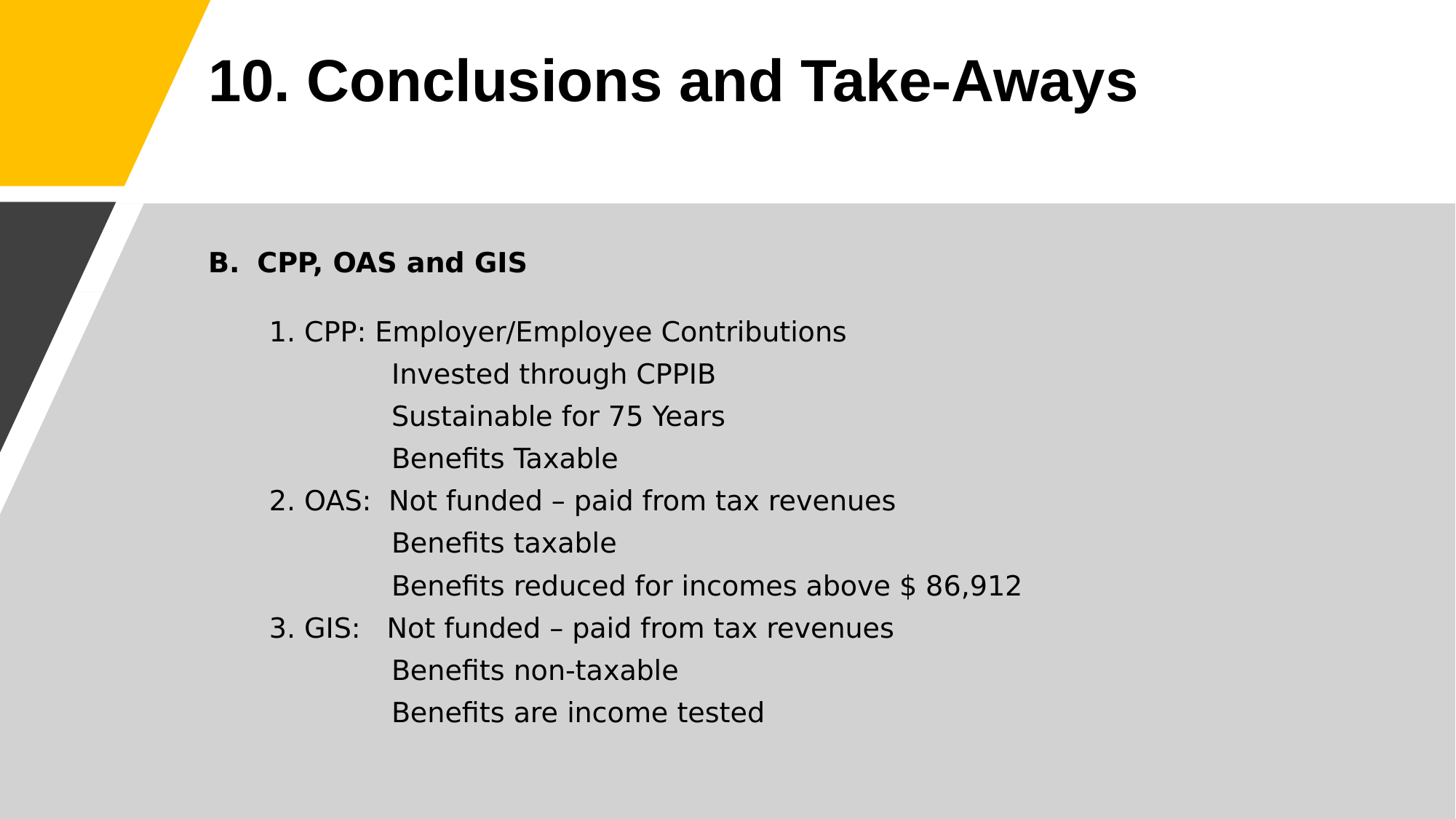

# 10. Conclusions and Take-Aways

CPP, OAS and GIS
       1. CPP: Employer/Employee Contributions
                     Invested through CPPIB
                     Sustainable for 75 Years
                     Benefits Taxable
       2. OAS:  Not funded – paid from tax revenues
                     Benefits taxable
                     Benefits reduced for incomes above $ 86,912
       3. GIS:   Not funded – paid from tax revenues
                     Benefits non-taxable
                     Benefits are income tested